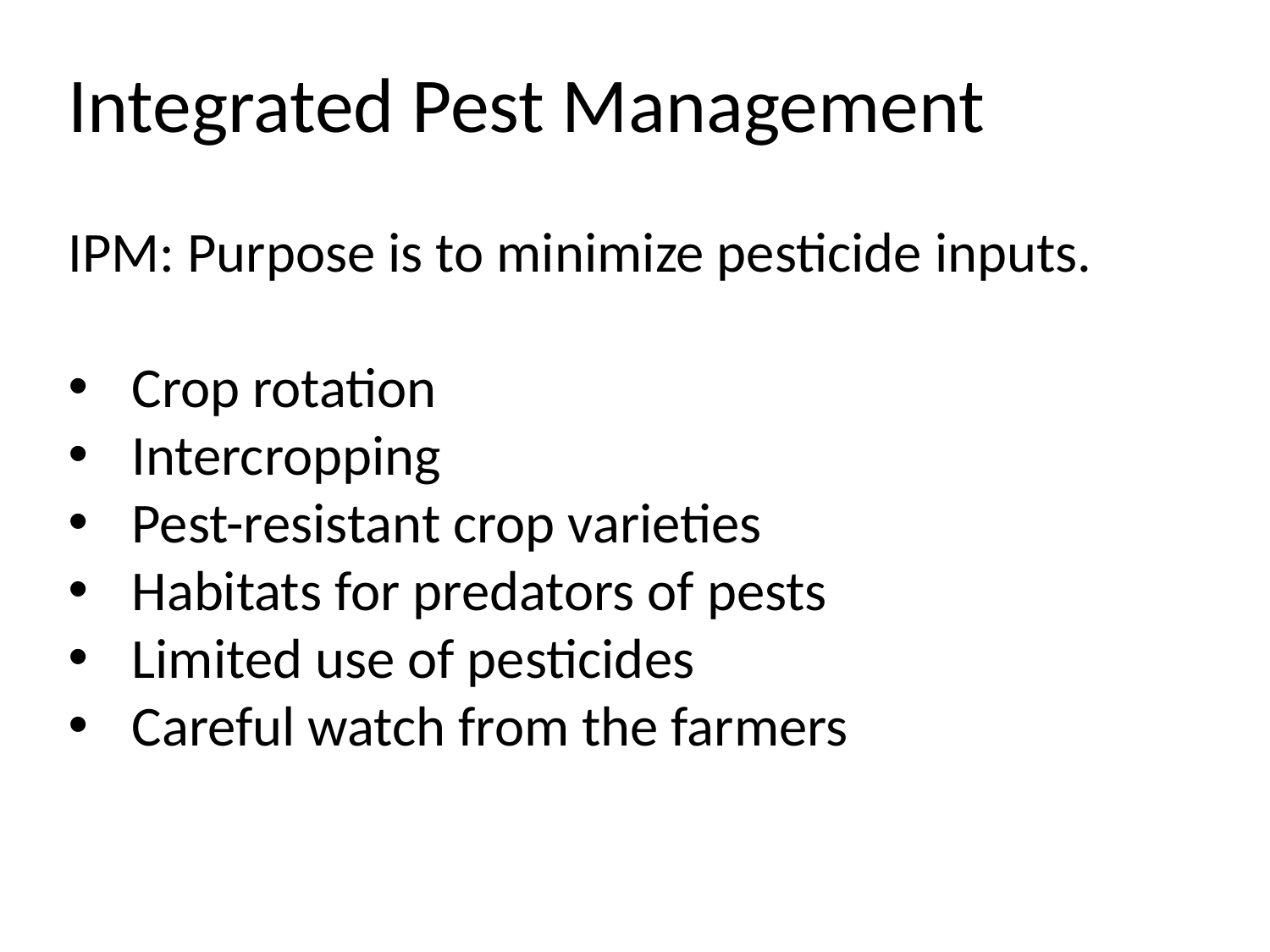

Integrated Pest Management

IPM: Purpose is to minimize pesticide inputs.

Crop rotation
Intercropping
Pest-resistant crop varieties
Habitats for predators of pests
Limited use of pesticides
Careful watch from the farmers